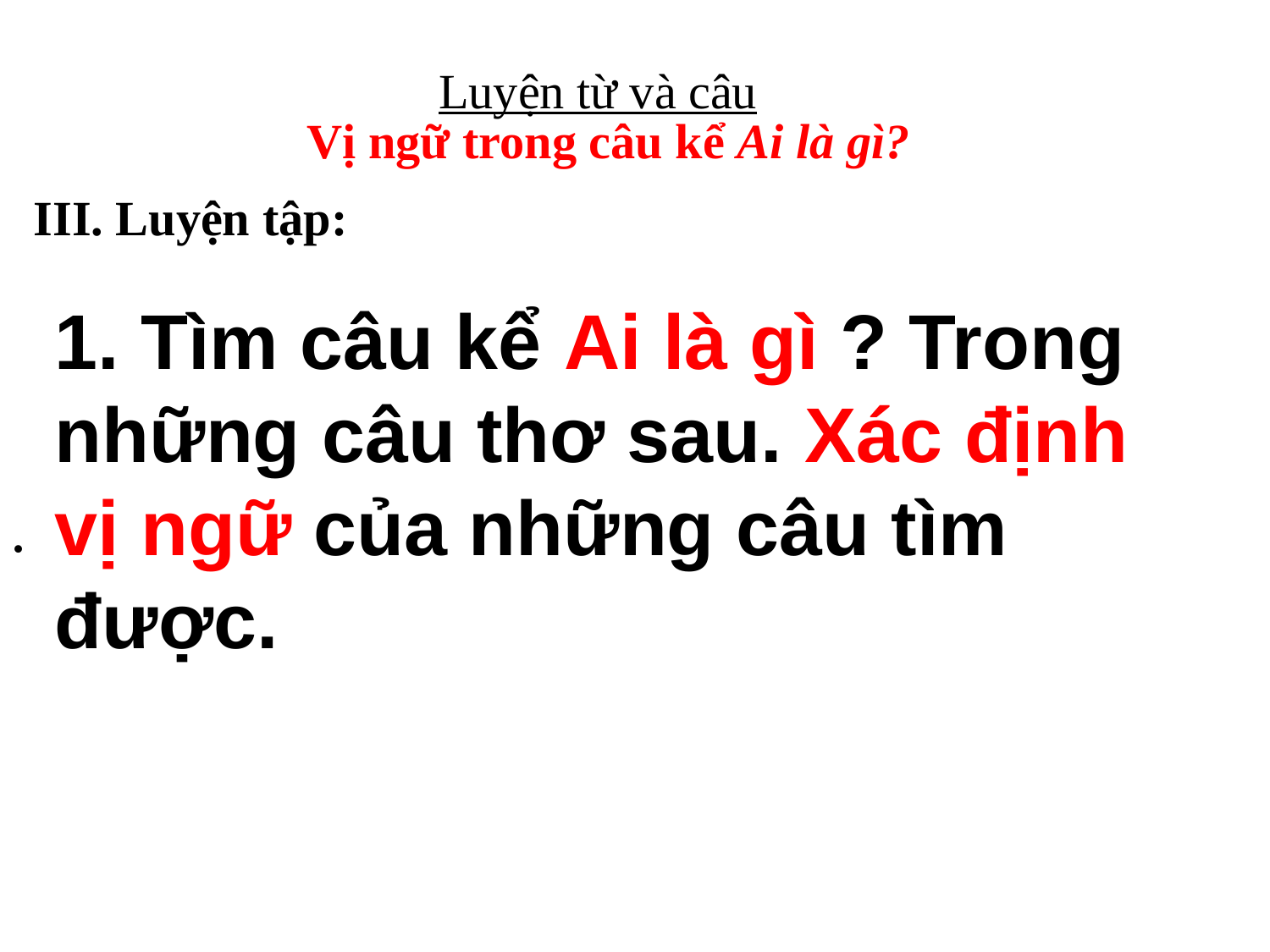

Luyện từ và câu
Vị ngữ trong câu kể Ai là gì?
III. Luyện tập:
1. Tìm câu kể Ai là gì ? Trong những câu thơ sau. Xác định vị ngữ của những câu tìm được.
.
						     Đỗ Trung Quân